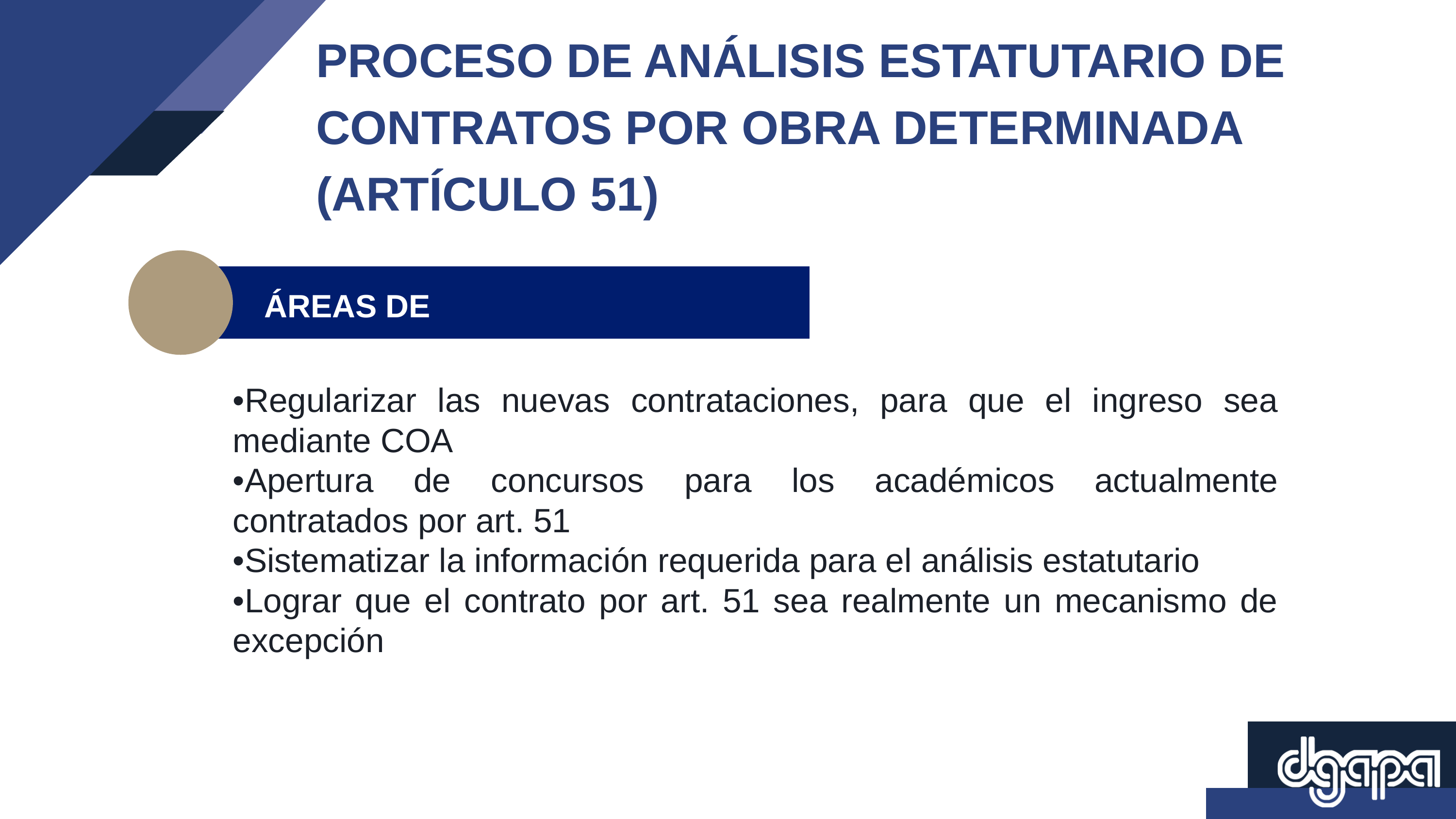

PROCESO DE ANÁLISIS ESTATUTARIO DE CONTRATOS POR OBRA DETERMINADA (ARTÍCULO 51)

ÁREAS DE OPORTUNIDAD
•Regularizar las nuevas contrataciones, para que el ingreso sea mediante COA
•Apertura de concursos para los académicos actualmente contratados por art. 51
•Sistematizar la información requerida para el análisis estatutario
•Lograr que el contrato por art. 51 sea realmente un mecanismo de excepción